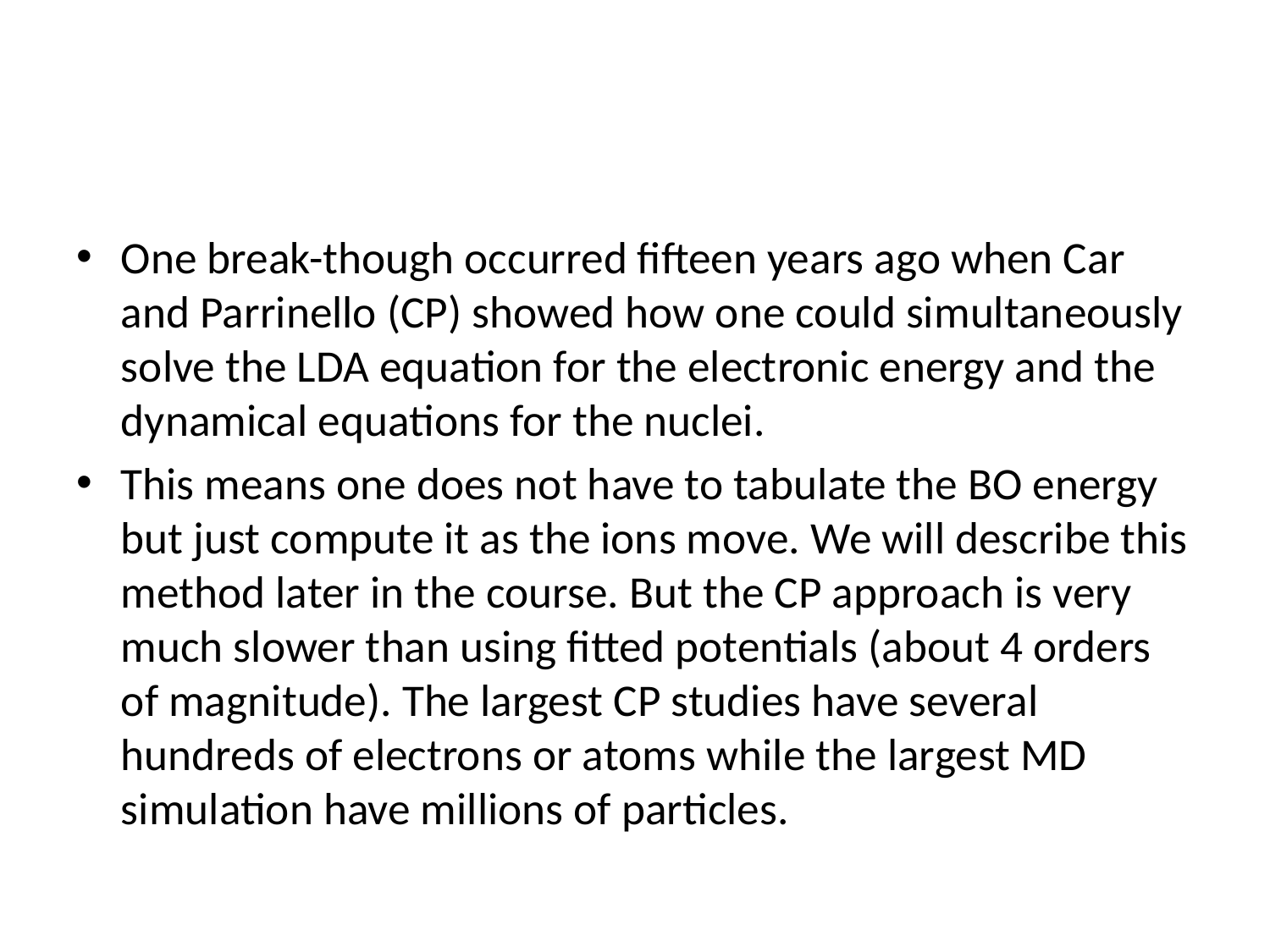

One break-though occurred fifteen years ago when Car and Parrinello (CP) showed how one could simultaneously solve the LDA equation for the electronic energy and the dynamical equations for the nuclei.
This means one does not have to tabulate the BO energy but just compute it as the ions move. We will describe this method later in the course. But the CP approach is very much slower than using fitted potentials (about 4 orders of magnitude). The largest CP studies have several hundreds of electrons or atoms while the largest MD simulation have millions of particles.